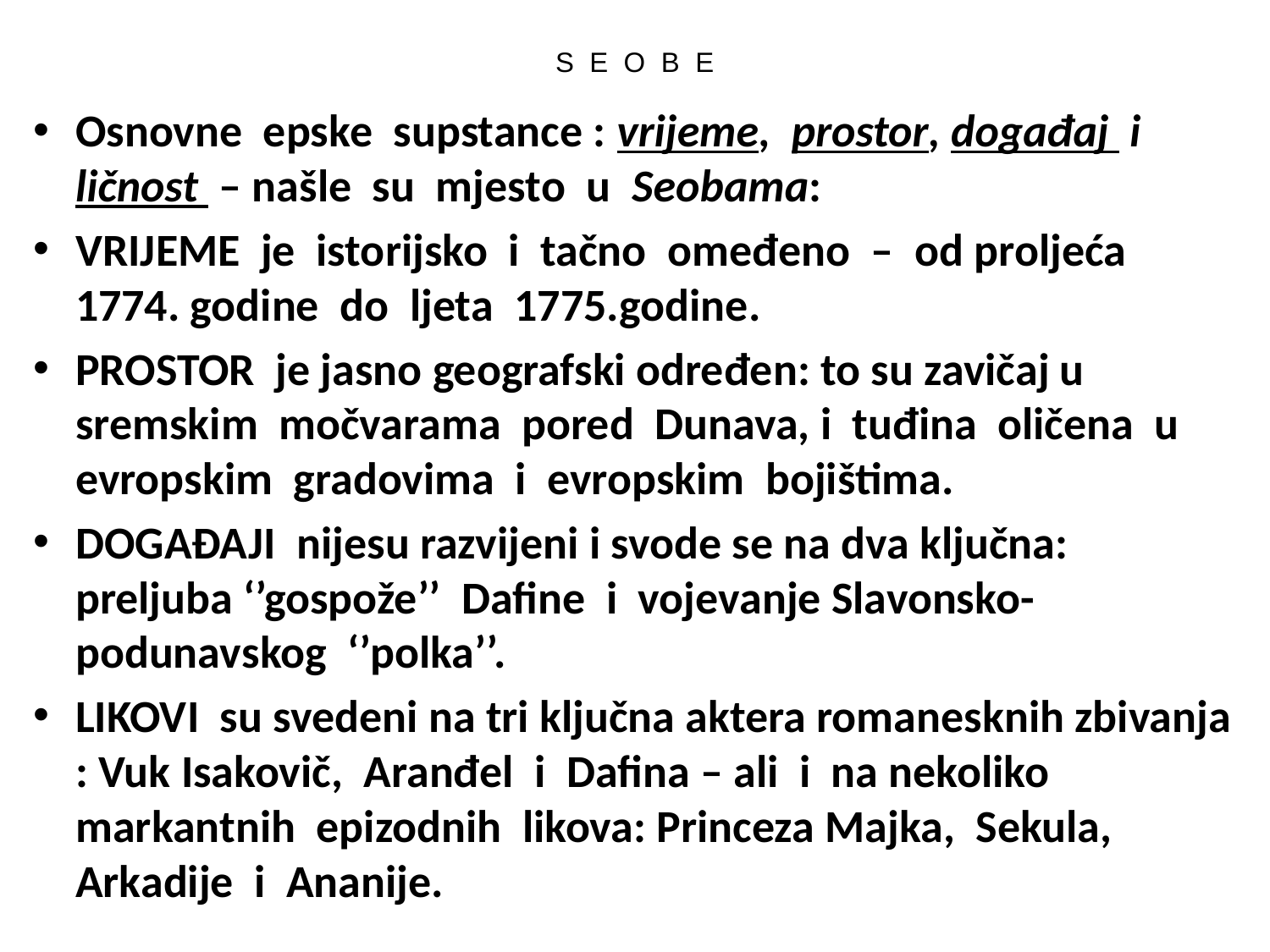

# S  E  O  B  E
Osnovne  epske  supstance : vrijeme,  prostor, događaj  i  ličnost  – našle  su  mjesto  u  Seobama:
VRIJEME  je  istorijsko  i  tačno  omeđeno  –  od proljeća  1774. godine  do  ljeta  1775.godine.
PROSTOR  je jasno geografski određen: to su zavičaj u  sremskim  močvarama  pored  Dunava, i  tuđina  oličena  u  evropskim  gradovima  i  evropskim  bojištima.
DOGAĐAJI  nijesu razvijeni i svode se na dva ključna: preljuba ‘’gospože’’  Dafine  i  vojevanje Slavonsko-podunavskog  ‘’polka’’.
LIKOVI  su svedeni na tri ključna aktera romanesknih zbivanja : Vuk Isakovič,  Aranđel  i  Dafina – ali  i  na nekoliko  markantnih  epizodnih  likova: Princeza Majka,  Sekula,  Arkadije  i  Ananije.